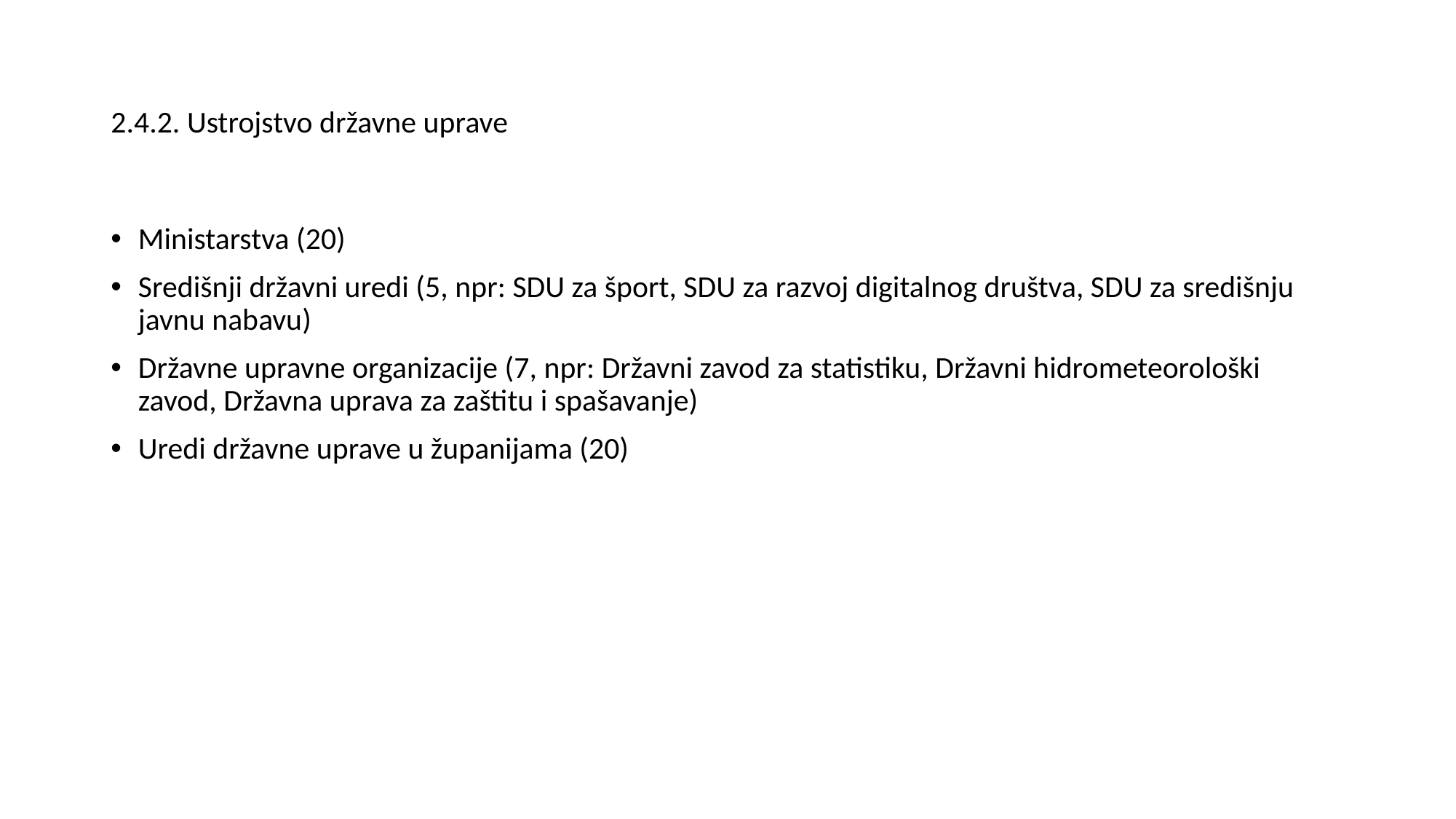

# 2.4.2. Ustrojstvo državne uprave
Ministarstva (20)
Središnji državni uredi (5, npr: SDU za šport, SDU za razvoj digitalnog društva, SDU za središnju javnu nabavu)
Državne upravne organizacije (7, npr: Državni zavod za statistiku, Državni hidrometeorološki zavod, Državna uprava za zaštitu i spašavanje)
Uredi državne uprave u županijama (20)